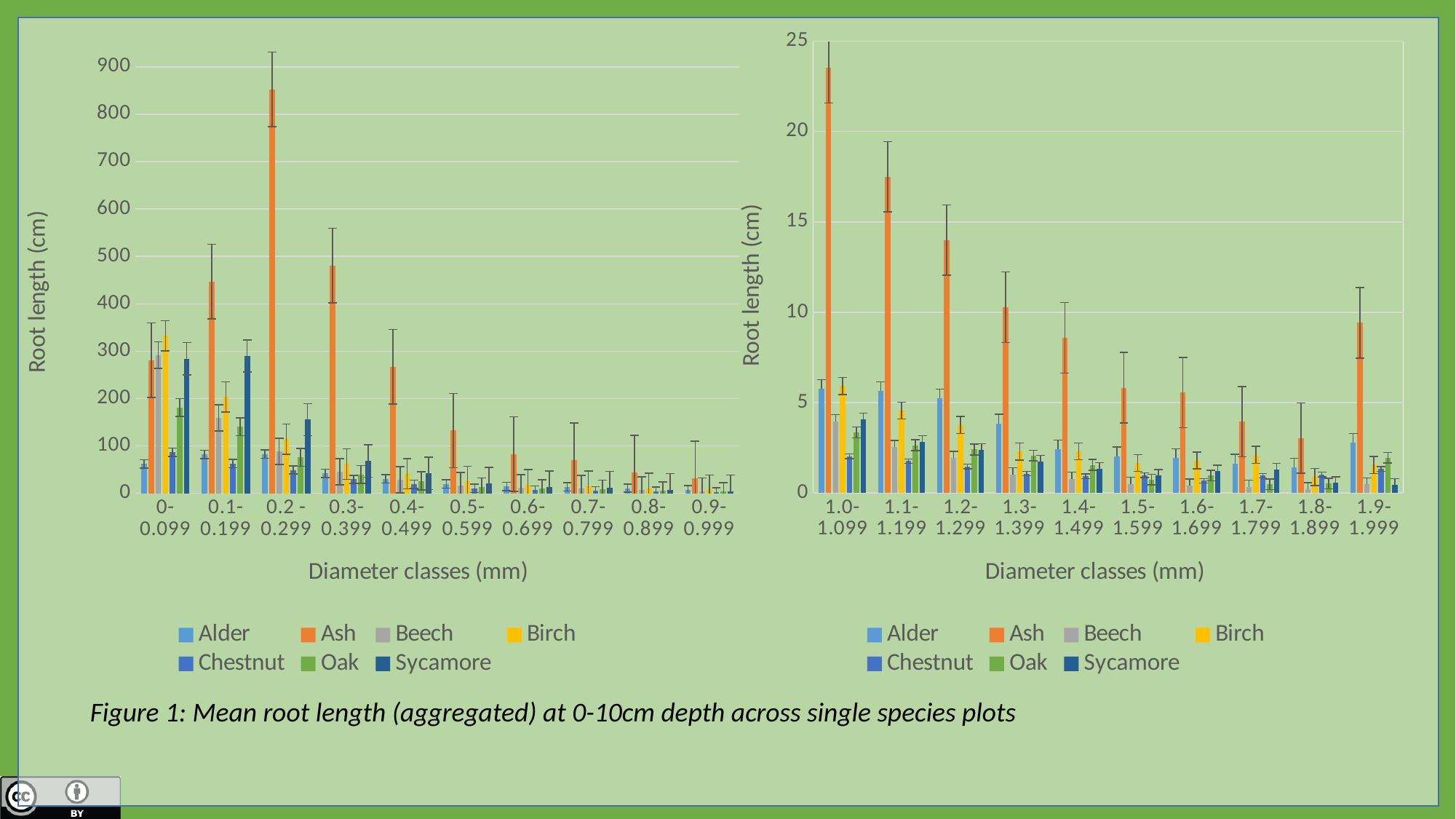

### Chart

| Category | Alder | Ash | Beech | Birch | Chestnut | Oak | Sycamore |
|---|---|---|---|---|---|---|---|
| 1.0-1.099 | 5.7616000000000005 | 23.5262875 | 3.9732111111111106 | 5.9194249999999995 | 2.031575 | 3.35005 | 4.07945 |
| 1.1-1.199 | 5.6432375 | 17.495324999999998 | 2.5434111111111113 | 4.561575 | 1.7631999999999999 | 2.6448375 | 2.8280749999999997 |
| 1.2-1.299 | 5.241987499999999 | 13.999975000000001 | 1.924588888888889 | 3.7559000000000005 | 1.4715250000000002 | 2.4062500000000004 | 2.3894625 |
| 1.3-1.399 | 3.8351875 | 10.2827125 | 1.0342666666666667 | 2.2921875 | 1.073275 | 2.078925 | 1.7384500000000003 |
| 1.4-1.499 | 2.4184499999999995 | 8.591012500000001 | 0.7796333333333334 | 2.3031625 | 0.9207624999999999 | 1.55615 | 1.35195 |
| 1.5-1.599 | 2.0238625 | 5.82395 | 0.5071555555555556 | 1.658625 | 0.9815499999999999 | 0.7387 | 0.9697999999999999 |
| 1.6-1.699 | 1.931575 | 5.553537500000001 | 0.4023555555555556 | 1.7998249999999998 | 0.6763875 | 0.9653375000000001 | 1.1969 |
| 1.7-1.799 | 1.6322999999999996 | 3.9420125000000006 | 0.34504444444444443 | 2.1055374999999996 | 0.9574625000000001 | 0.48392500000000005 | 1.3085749999999998 |
| 1.8-1.899 | 1.4027874999999999 | 3.0386624999999996 | 0.2124777777777778 | 0.8785875000000001 | 1.0277875 | 0.5228 | 0.5591375000000001 |
| 1.9-1.999 | 2.7719625 | 9.4173625 | 0.47146666666666665 | 1.54495 | 1.3237 | 1.9527 | 0.4676125 |

### Chart

| Category | Alder | Ash | Beech | Birch | Chestnut | Oak | Sycamore |
|---|---|---|---|---|---|---|---|
| 0-0.099 | 62.137175000000006 | 281.003325 | 291.50014444444446 | 332.30897500000003 | 86.3729875 | 180.912375 | 284.10061250000007 |
| 0.1-0.199 | 82.16382499999999 | 447.05763749999994 | 159.203 | 203.3096375 | 62.6623125 | 140.1492375 | 289.55797500000006 |
| 0.2 - 0.299 | 82.689325 | 852.6446250000001 | 88.33245555555555 | 114.07974999999999 | 49.125949999999996 | 75.73846250000001 | 155.36265 |
| 0.3-0.399 | 42.3331625 | 480.667725 | 45.56477777777778 | 61.7334125 | 29.4386 | 39.757287500000004 | 68.2093125 |
| 0.4-0.499 | 30.462875000000004 | 267.1902375 | 28.686911111111108 | 41.3364 | 19.0950125 | 26.198324999999997 | 41.8038875 |
| 0.5-0.599 | 19.44805 | 132.32842499999998 | 16.006833333333333 | 25.022137500000003 | 10.306099999999999 | 13.263675 | 21.0264875 |
| 0.6-0.699 | 14.552475000000001 | 82.4858625 | 11.068133333333332 | 17.761912499999998 | 6.687975000000001 | 9.817050000000002 | 13.374400000000003 |
| 0.7-0.799 | 13.6295 | 69.44313749999999 | 9.952311111111111 | 14.864325000000001 | 5.5142999999999995 | 8.637162499999999 | 12.080962499999998 |
| 0.8-0.899 | 10.833200000000001 | 43.827524999999994 | 6.424055555555556 | 10.3078125 | 4.3019 | 4.754975 | 7.307775000000001 |
| 0.9-0.999 | 7.603887499999999 | 31.118150000000004 | 4.522044444444444 | 6.684887499999999 | 2.5507875 | 3.3453375 | 4.6730374999999995 |
Figure 1: Mean root length (aggregated) at 0-10cm depth across single species plots